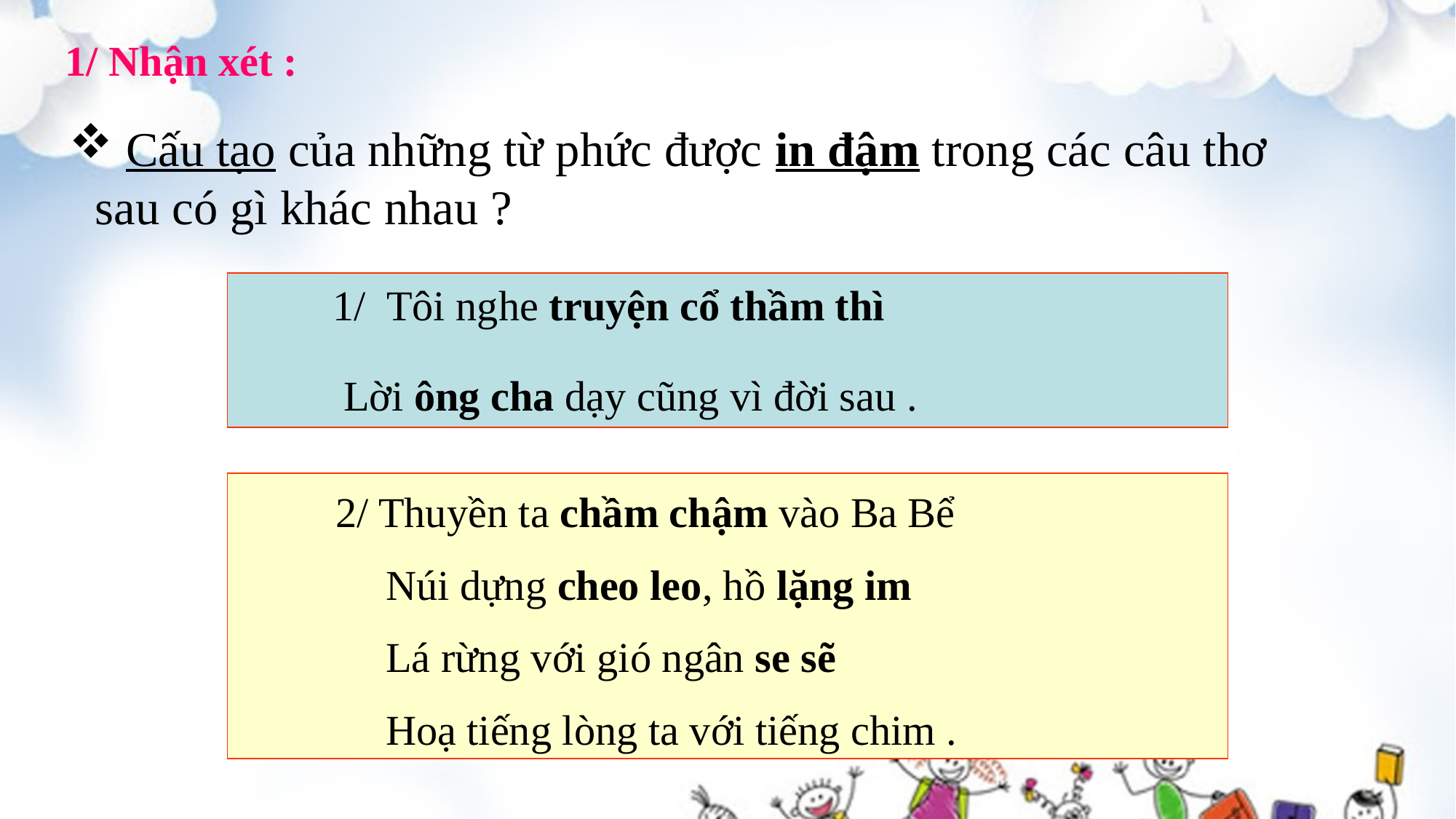

1/ Nhận xét :
 Cấu tạo của những từ phức được in đậm trong các câu thơ sau có gì khác nhau ?
         1/  Tôi nghe truyện cổ thầm thì
          Lời ông cha dạy cũng vì đời sau .
        2/ Thuyền ta chầm chậm vào Ba Bể
              Núi dựng cheo leo, hồ lặng im
              Lá rừng với gió ngân se sẽ
              Hoạ tiếng lòng ta với tiếng chim .